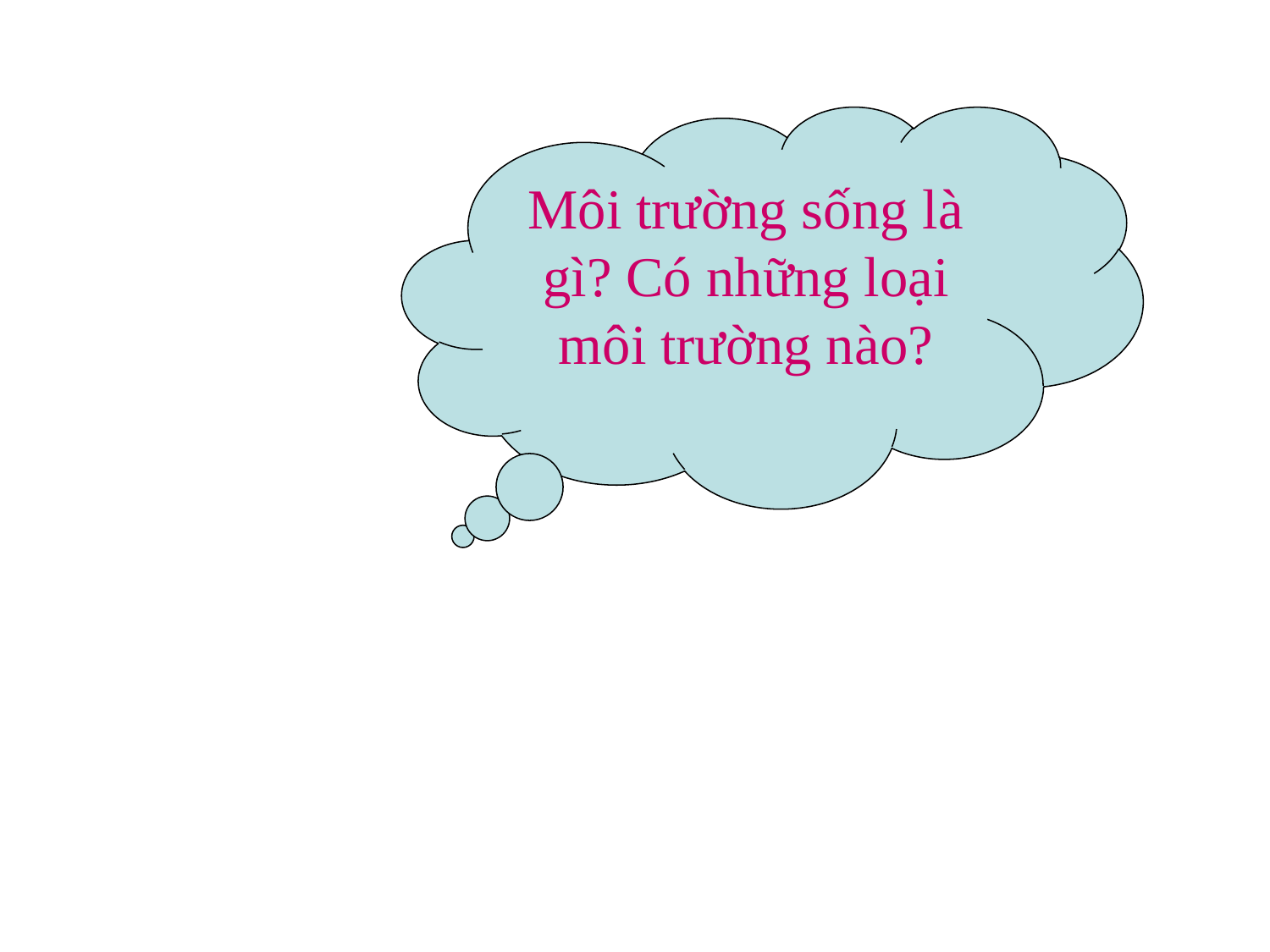

Môi trường sống là gì? Có những loại môi trường nào?